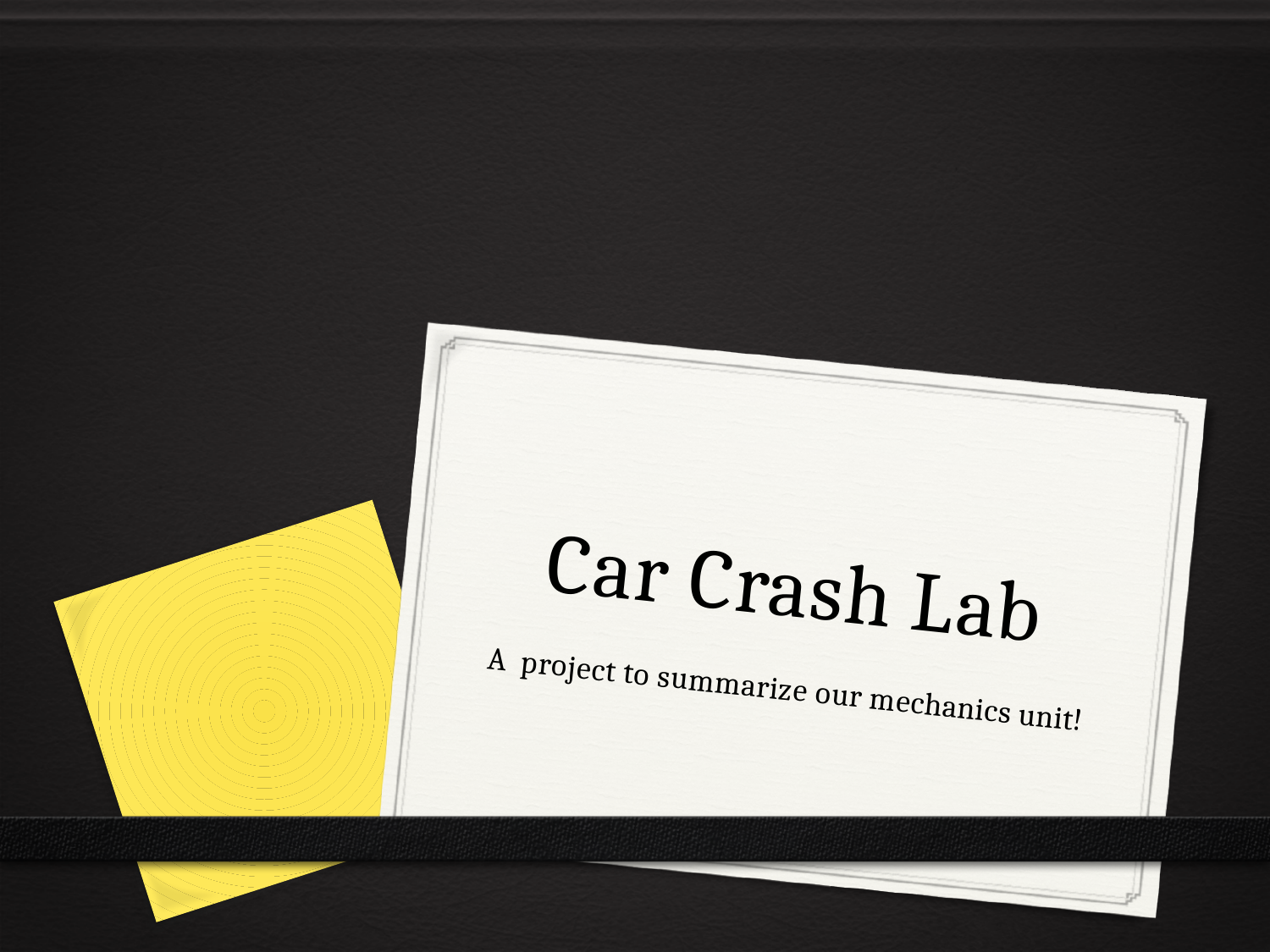

# Car Crash Lab
A  project to summarize our mechanics unit!